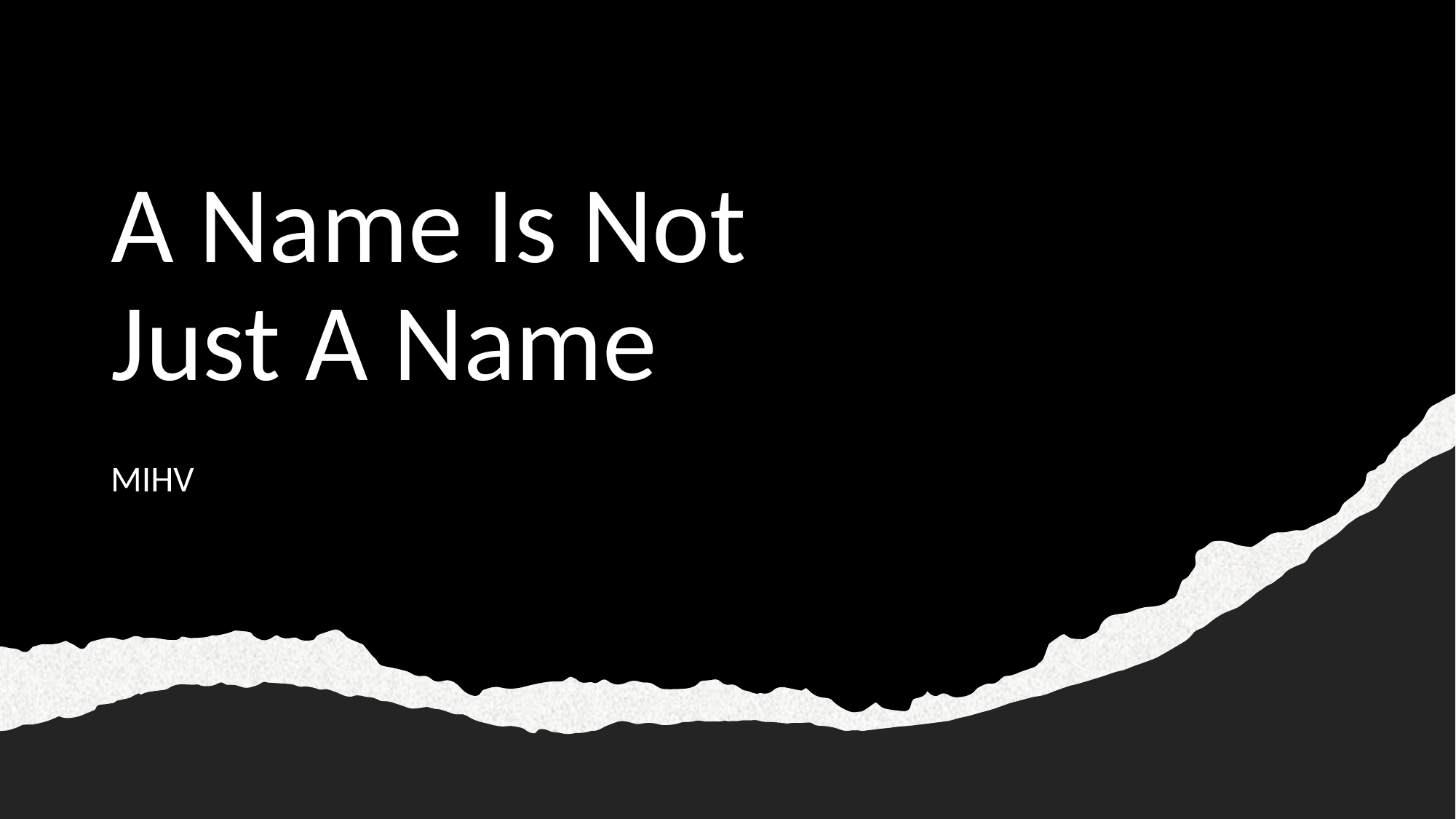

# A Name Is Not Just A Name

MIHV